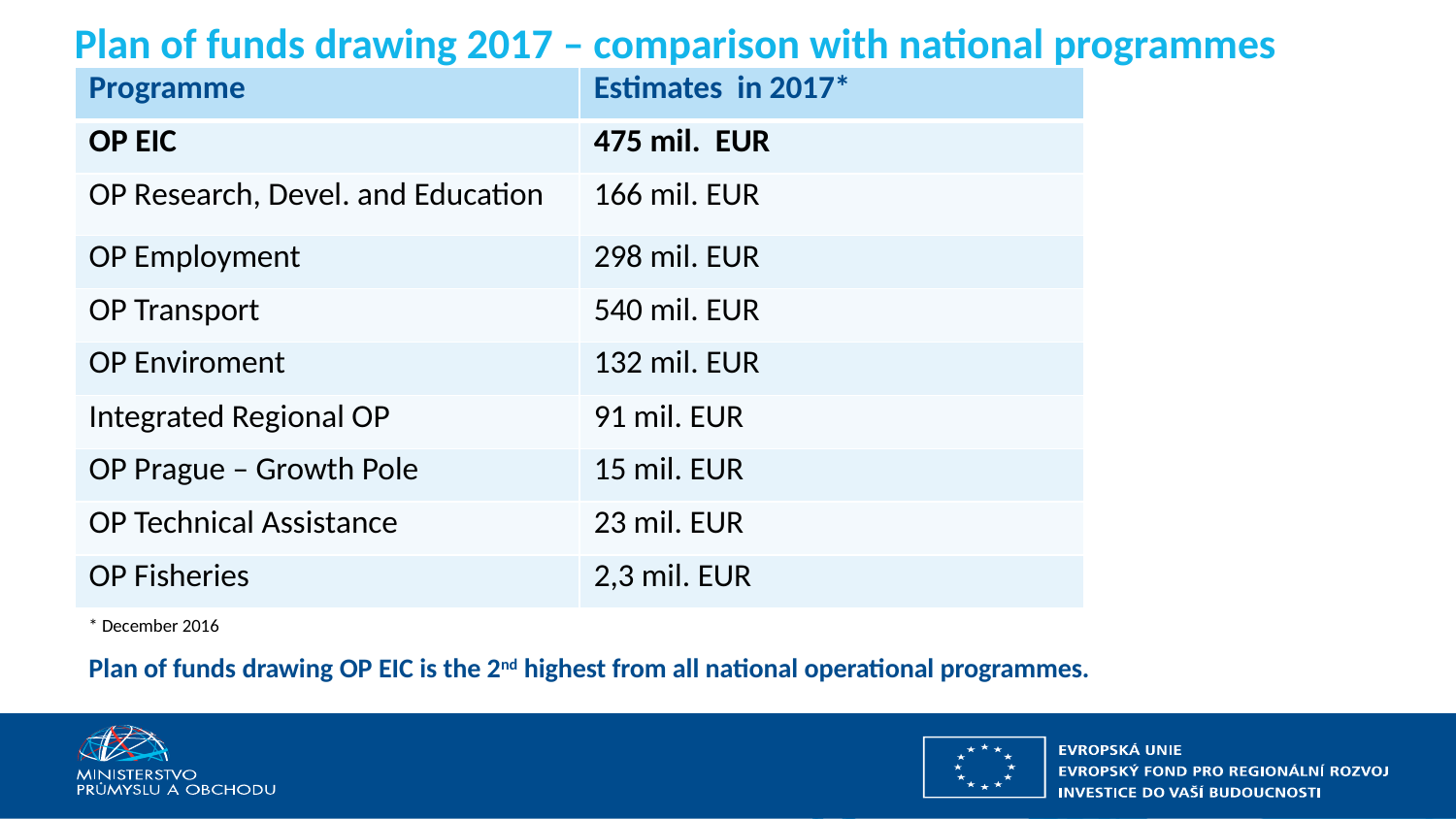

# Plan of funds drawing 2017 – comparison with national programmes
| Programme | Estimates in 2017\* |
| --- | --- |
| OP EIC | 475 mil. EUR |
| OP Research, Devel. and Education | 166 mil. EUR |
| OP Employment | 298 mil. EUR |
| OP Transport | 540 mil. EUR |
| OP Enviroment | 132 mil. EUR |
| Integrated Regional OP | 91 mil. EUR |
| OP Prague – Growth Pole | 15 mil. EUR |
| OP Technical Assistance | 23 mil. EUR |
| OP Fisheries | 2,3 mil. EUR |
.
* December 2016
Plan of funds drawing OP EIC is the 2nd highest from all national operational programmes.